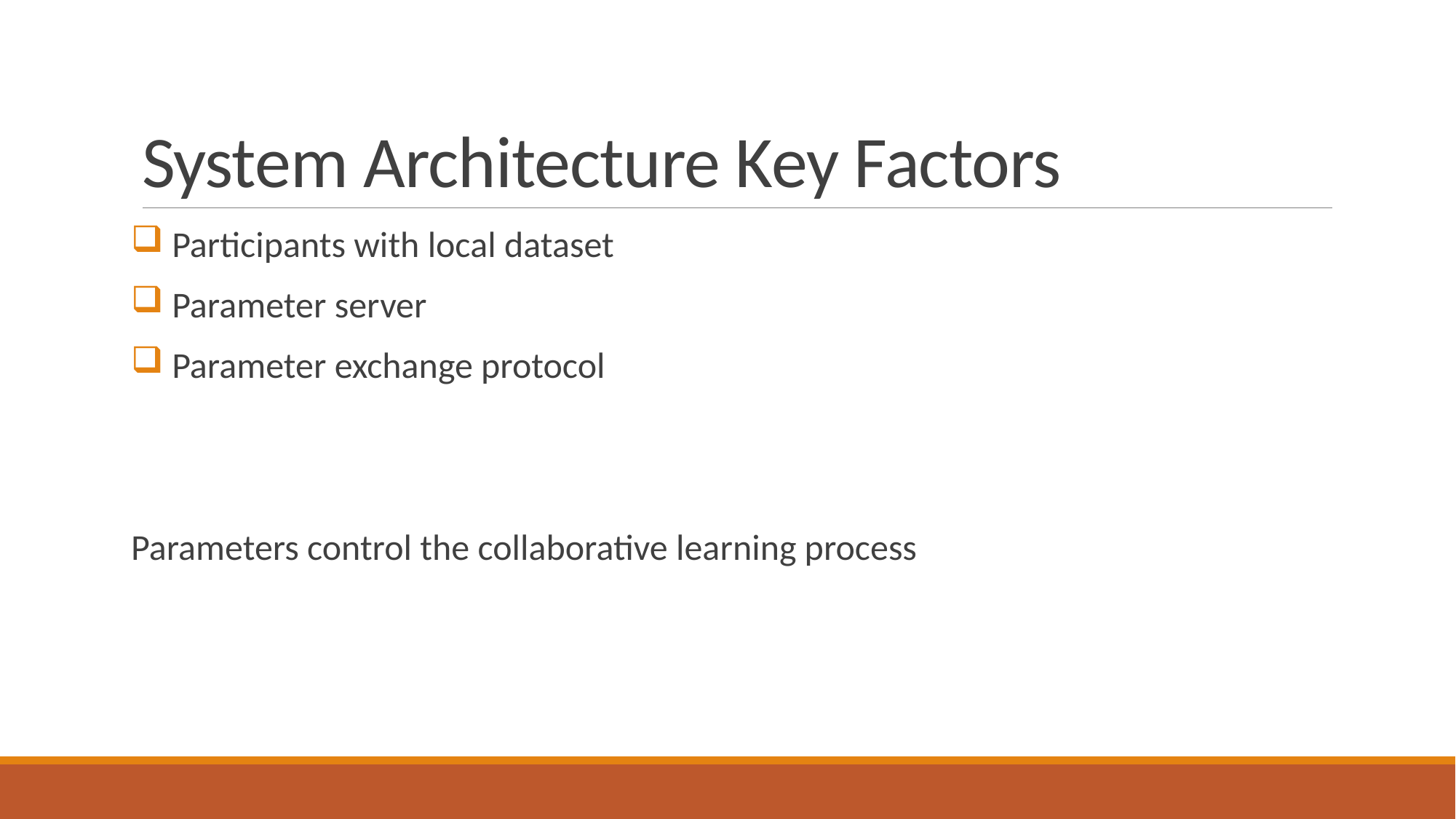

# System Architecture Key Factors
 Participants with local dataset
 Parameter server
 Parameter exchange protocol

Parameters control the collaborative learning process